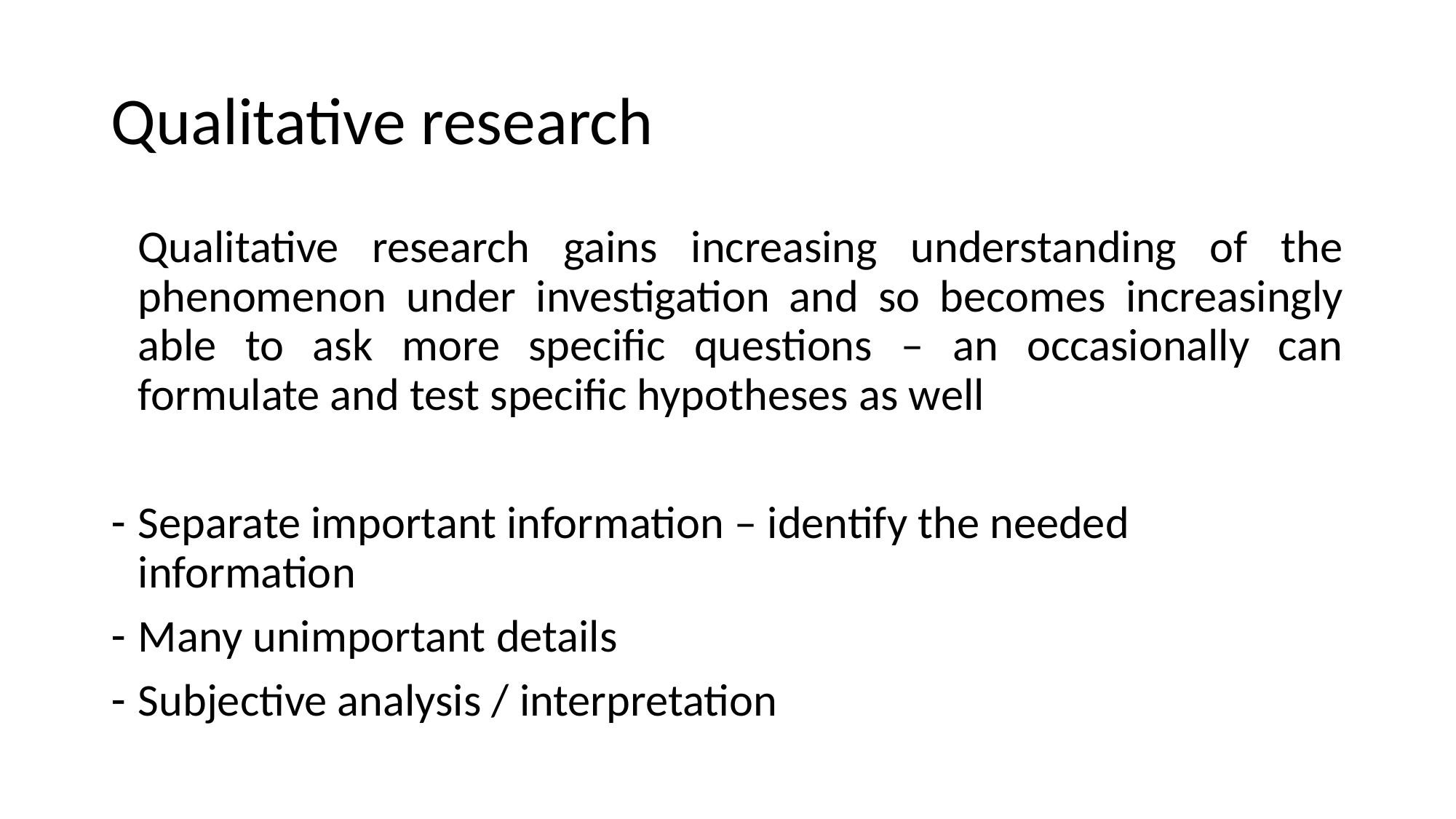

# Qualitative research
Qualitative research gains increasing understanding of the phenomenon under investigation and so becomes increasingly able to ask more specific questions – an occasionally can formulate and test specific hypotheses as well

Separate important information – identify the needed information
Many unimportant details
Subjective analysis / interpretation